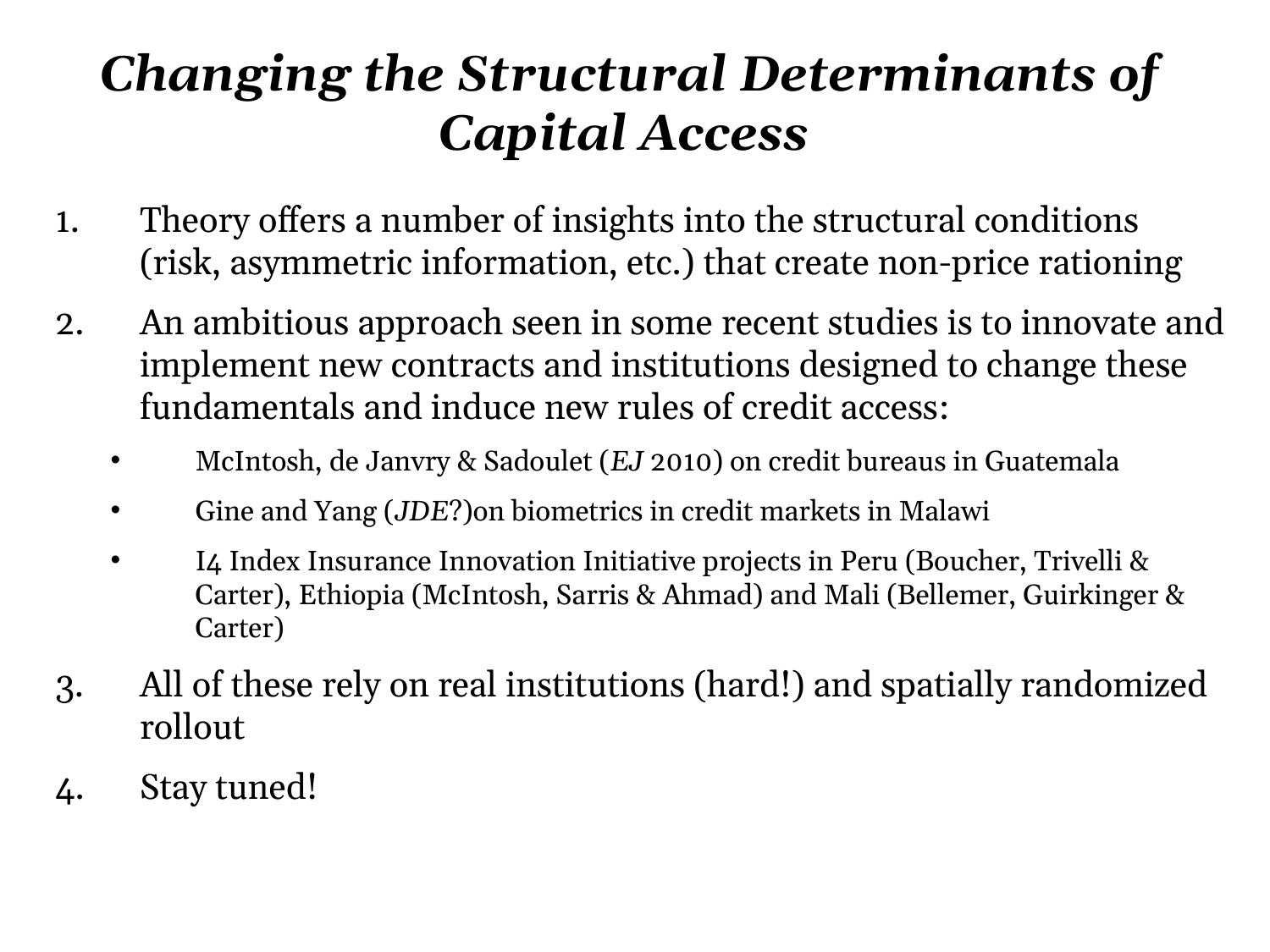

Changing the Structural Determinants of Capital Access
Theory offers a number of insights into the structural conditions (risk, asymmetric information, etc.) that create non-price rationing
An ambitious approach seen in some recent studies is to innovate and implement new contracts and institutions designed to change these fundamentals and induce new rules of credit access:
McIntosh, de Janvry & Sadoulet (EJ 2010) on credit bureaus in Guatemala
Gine and Yang (JDE?)on biometrics in credit markets in Malawi
I4 Index Insurance Innovation Initiative projects in Peru (Boucher, Trivelli & Carter), Ethiopia (McIntosh, Sarris & Ahmad) and Mali (Bellemer, Guirkinger & Carter)
All of these rely on real institutions (hard!) and spatially randomized rollout
Stay tuned!